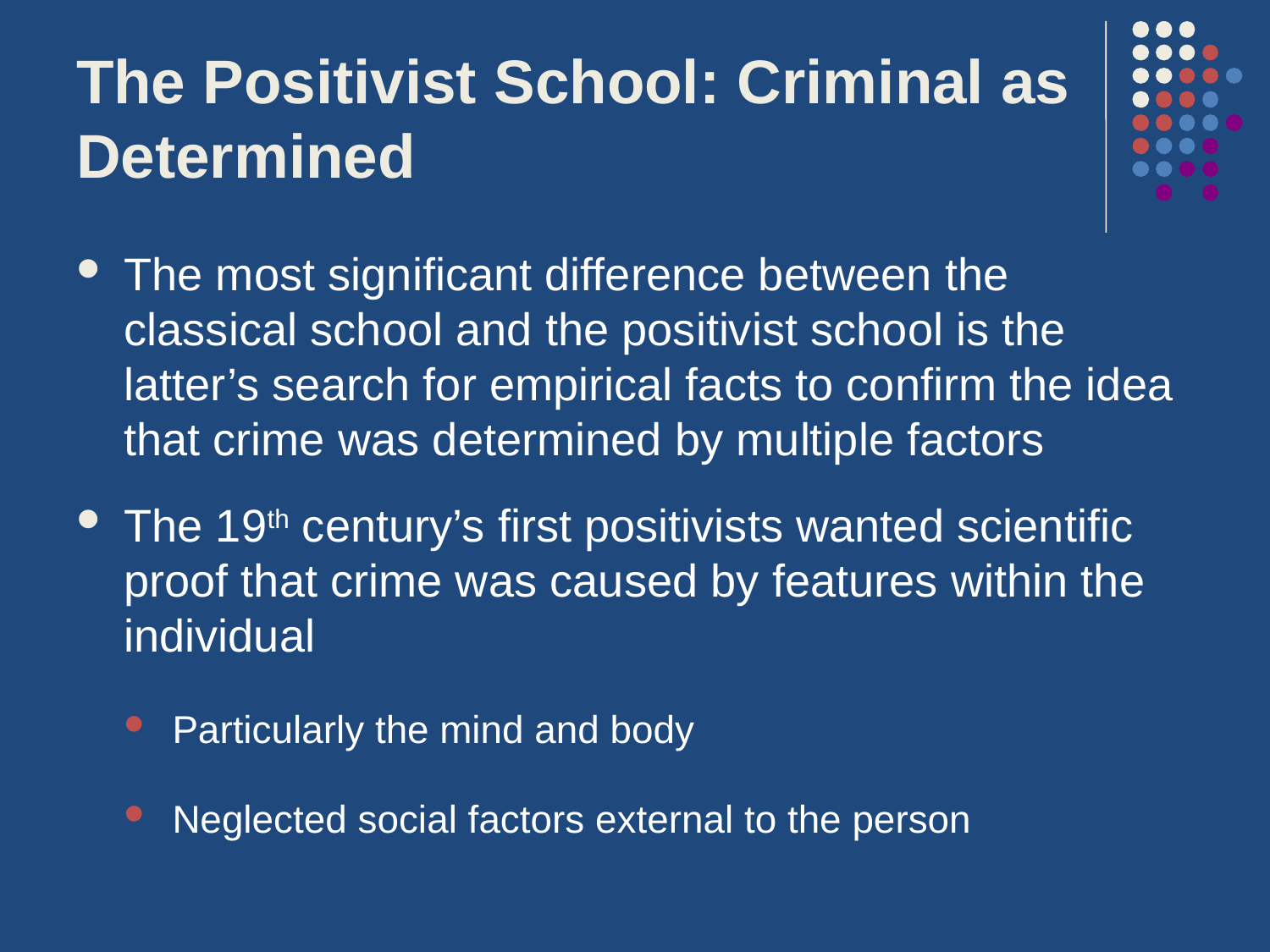

# The Positivist School: Criminal as Determined
The most significant difference between the classical school and the positivist school is the latter’s search for empirical facts to confirm the idea that crime was determined by multiple factors

The 19th century’s first positivists wanted scientific proof that crime was caused by features within the individual

Particularly the mind and body

Neglected social factors external to the person